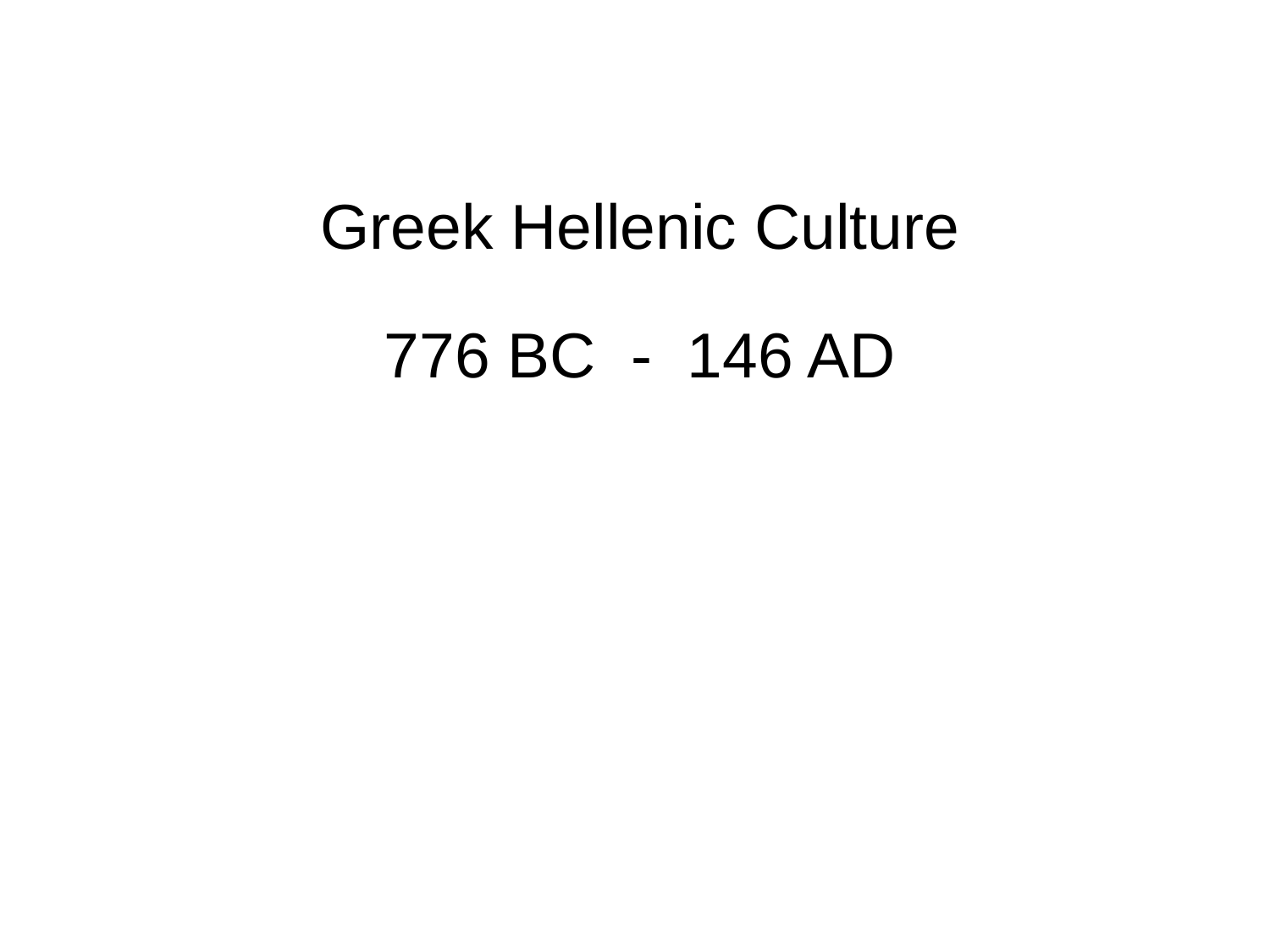

Greek Hellenic Culture

776 BC  -  146 AD